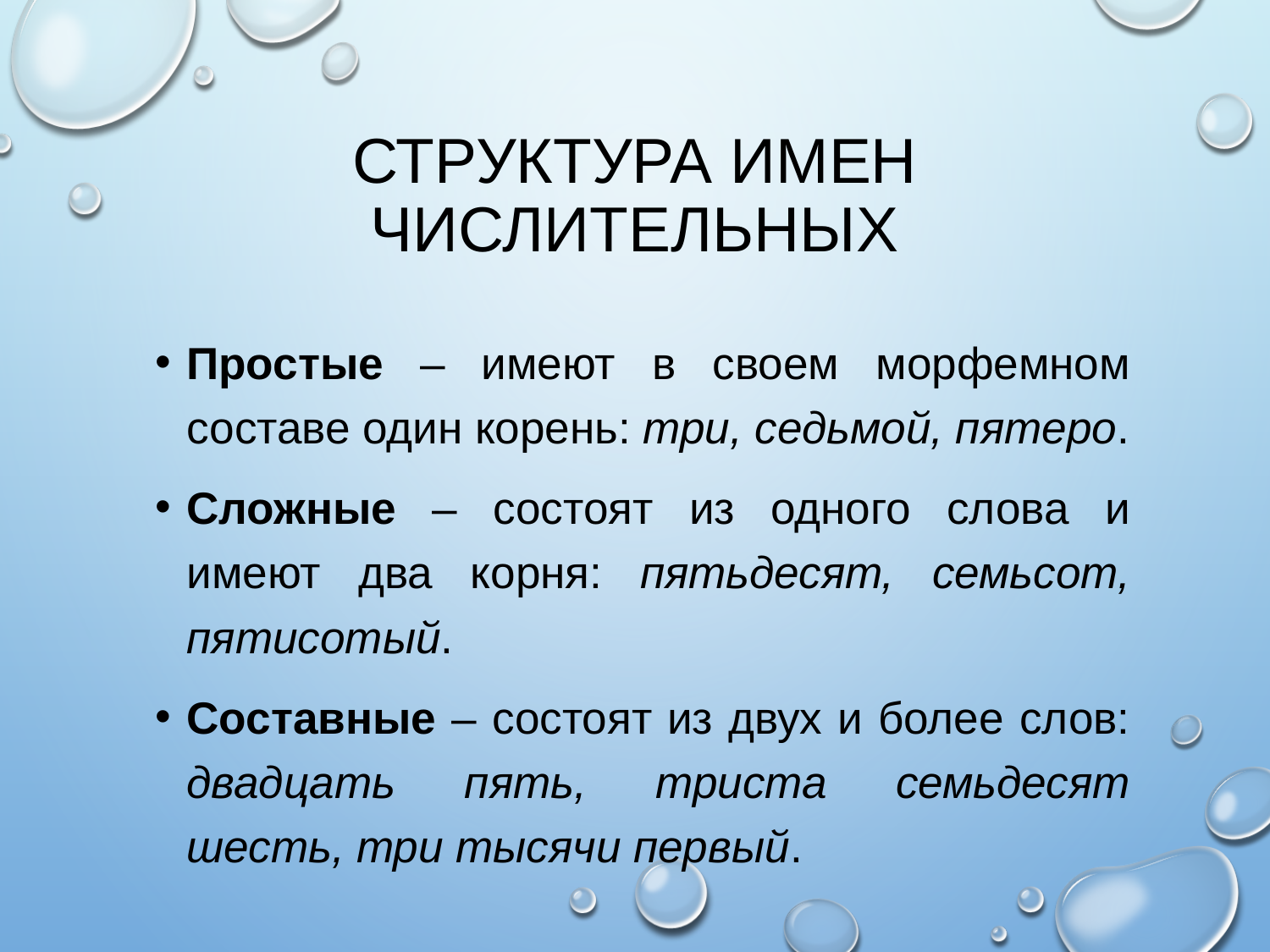

# Структура имен числительных
Простые – имеют в своем морфемном составе один корень: три, седьмой, пятеро.
Сложные – состоят из одного слова и имеют два корня: пятьдесят, семьсот, пятисотый.
Составные – состоят из двух и более слов: двадцать пять, триста семьдесят шесть, три тысячи первый.